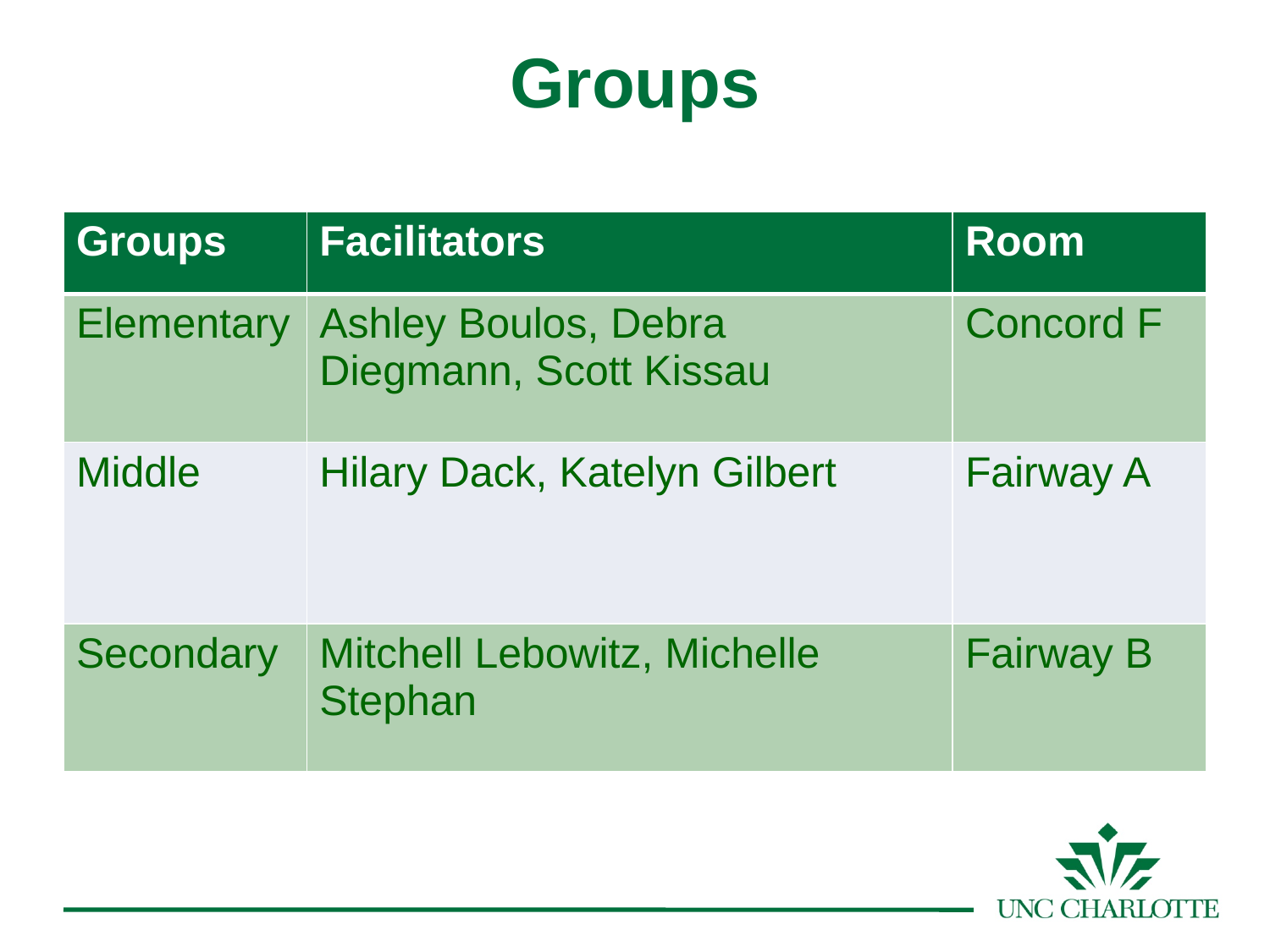

Groups

| Groups | Facilitators | Room |
| --- | --- | --- |
| Elementary | Ashley Boulos, Debra Diegmann, Scott Kissau | Concord F |
| Middle | Hilary Dack, Katelyn Gilbert | Fairway A |
| Secondary | Mitchell Lebowitz, Michelle Stephan | Fairway B |